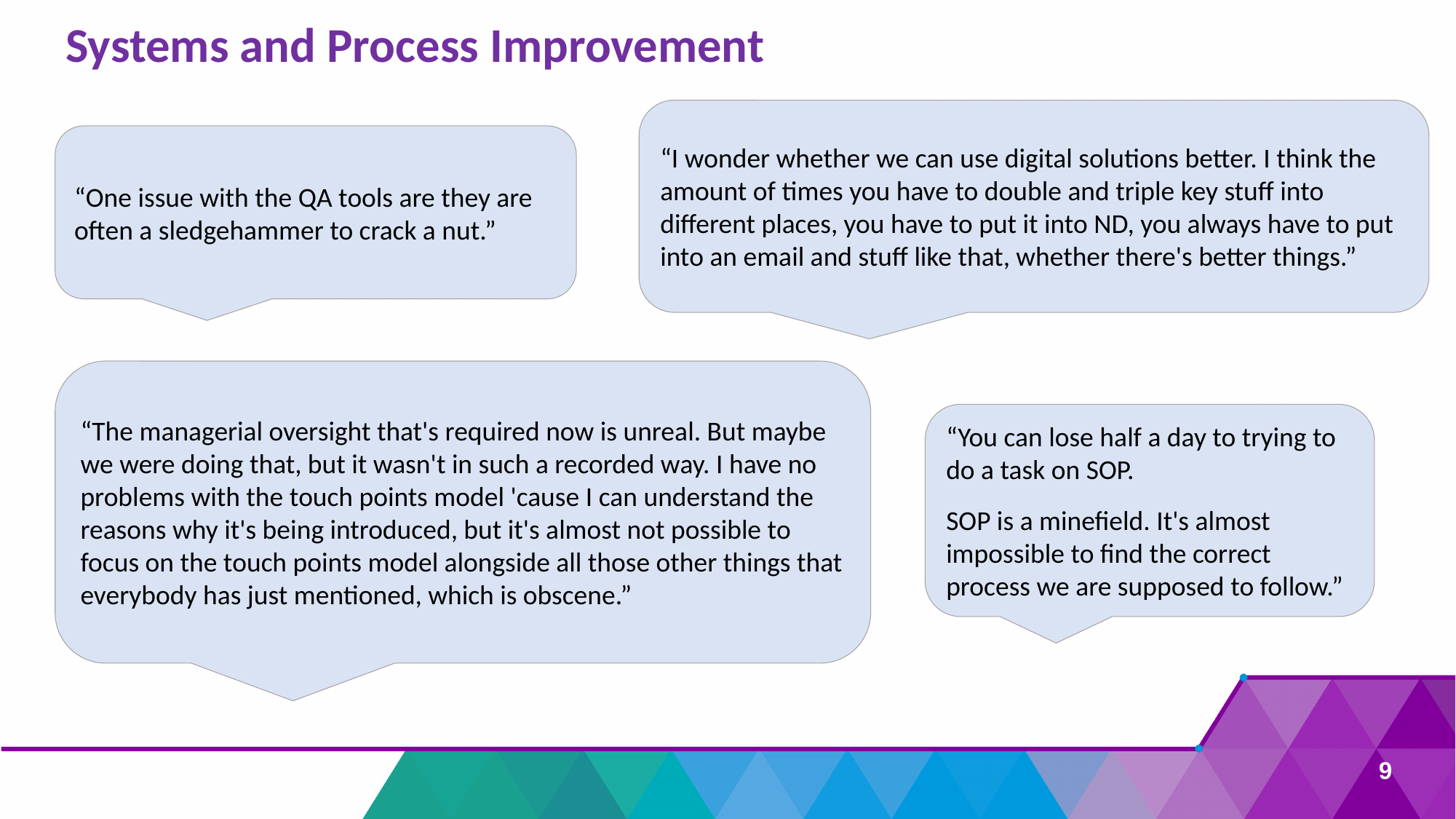

Systems and Process Improvement

“I wonder whether we can use digital solutions better. I think the amount of times you have to double and triple key stuff into different places, you have to put it into ND, you always have to put into an email and stuff like that, whether there's better things.”
“One issue with the QA tools are they are often a sledgehammer to crack a nut.”
“The managerial oversight that's required now is unreal. But maybe we were doing that, but it wasn't in such a recorded way. I have no problems with the touch points model 'cause I can understand the reasons why it's being introduced, but it's almost not possible to focus on the touch points model alongside all those other things that everybody has just mentioned, which is obscene.”
“You can lose half a day to trying to do a task on SOP.
SOP is a minefield. It's almost impossible to find the correct process we are supposed to follow.”